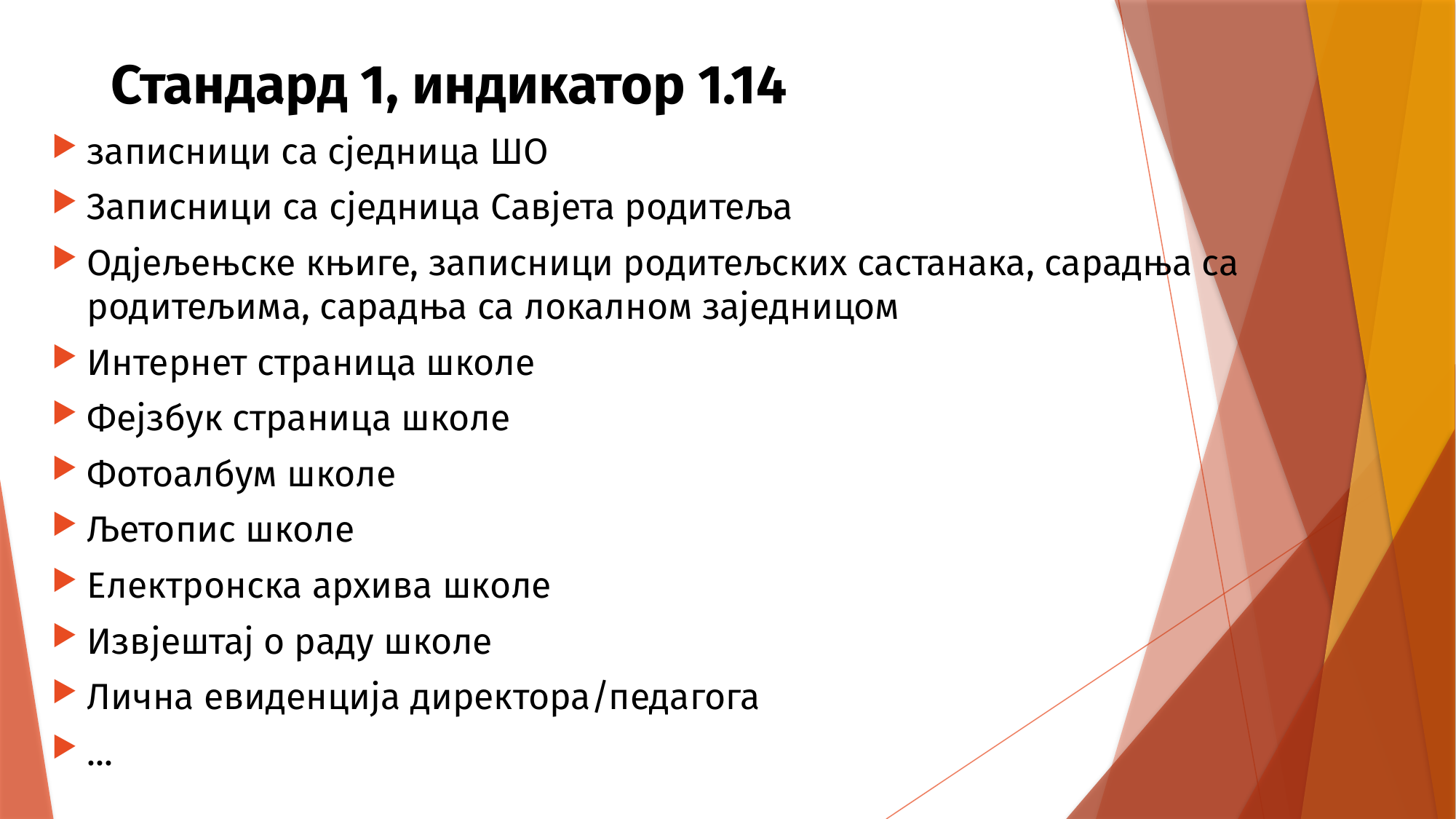

# Стандард 1, индикатор 1.14
записници са сједница ШО
Записници са сједница Савјета родитеља
Одјељењске књиге, записници родитељских састанака, сарадња са родитељима, сарадња са локалном заједницом
Интернет страница школе
Фејзбук страница школе
Фотоалбум школе
Љетопис школе
Електронска архива школе
Извјештај о раду школе
Лична евиденција директора/педагога
...